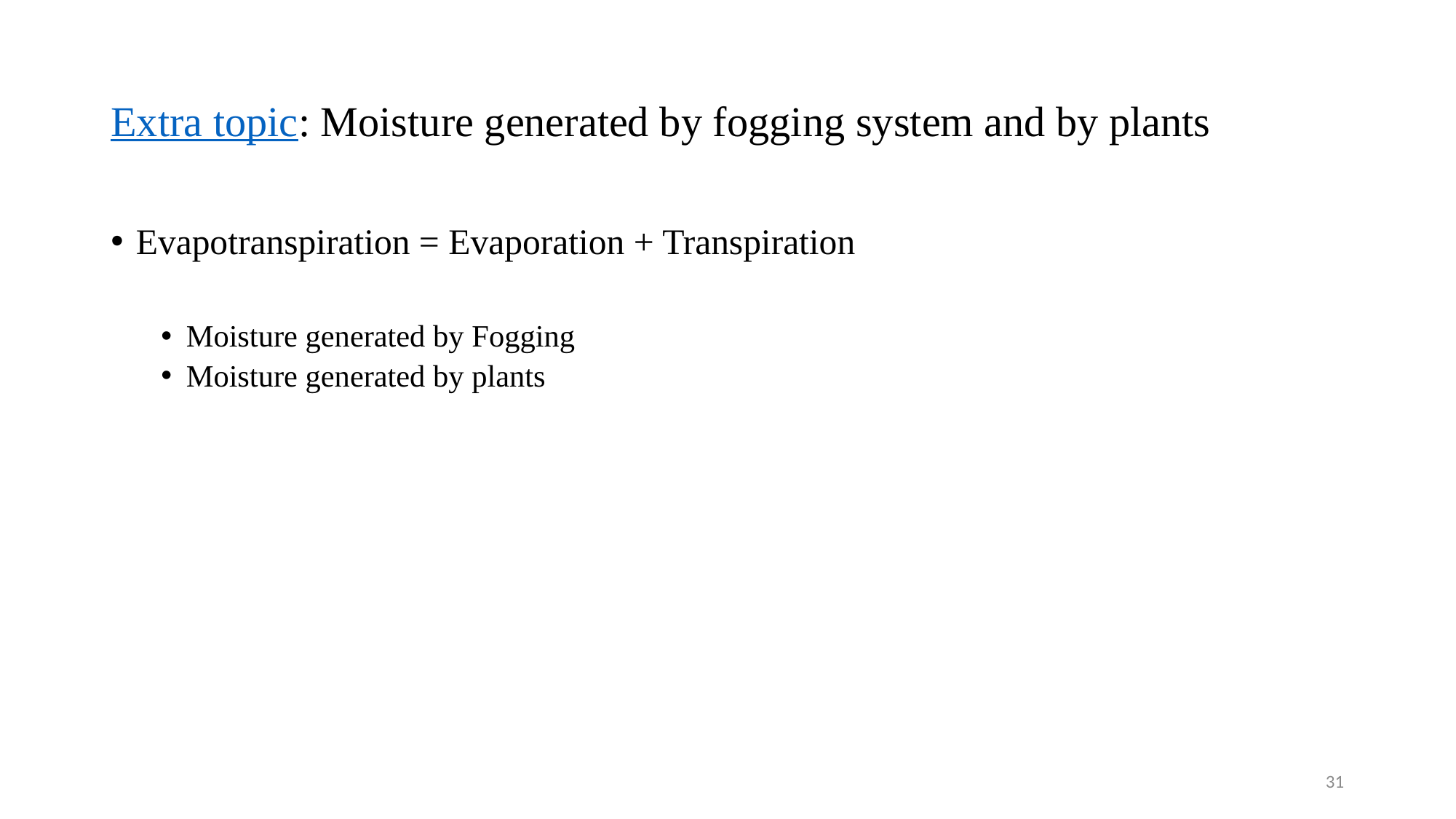

# Extra topic: Moisture generated by fogging system and by plants
Evapotranspiration = Evaporation + Transpiration

Moisture generated by Fogging
Moisture generated by plants
31